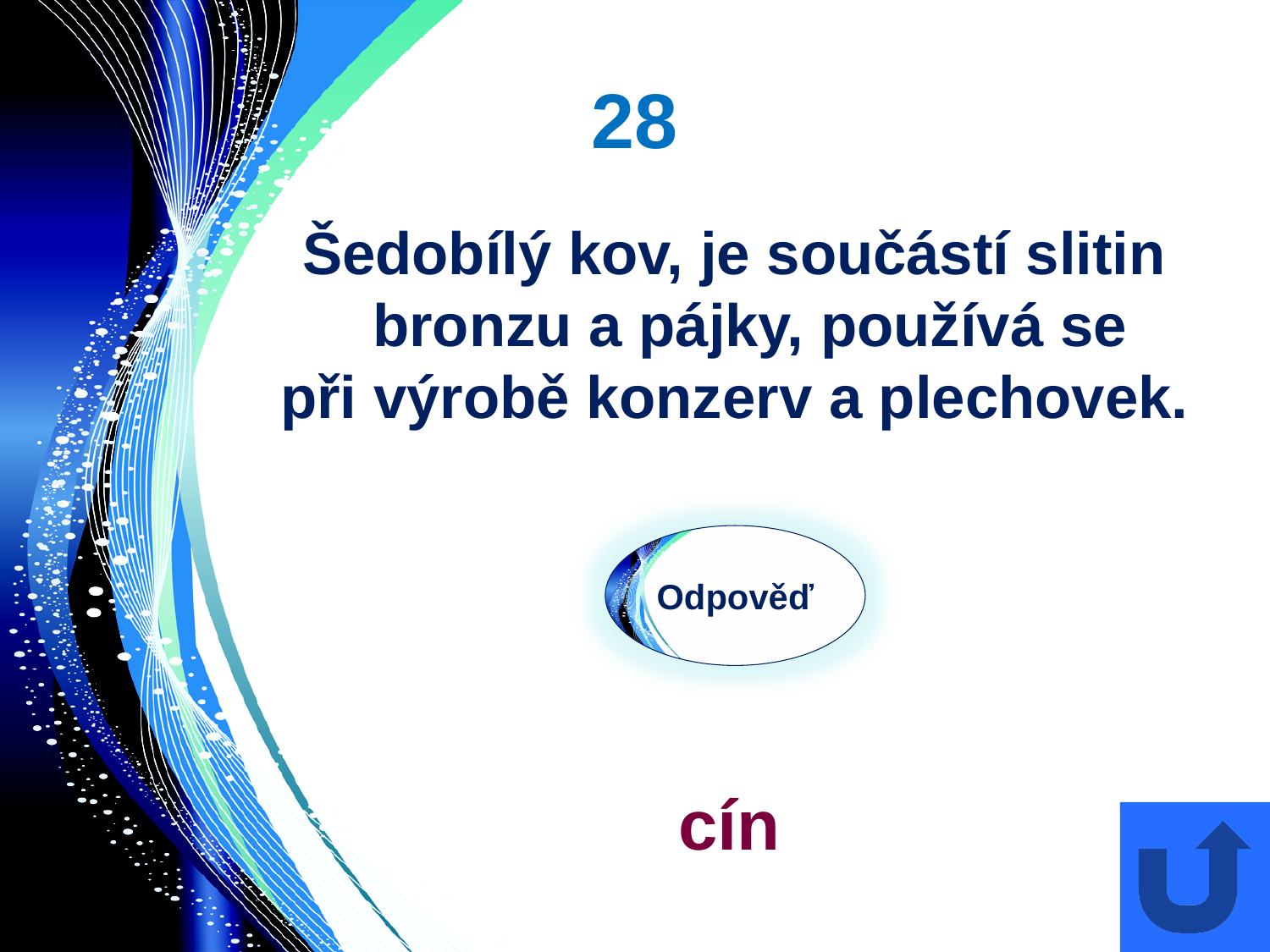

# 28
Šedobílý kov, je součástí slitin bronzu a pájky, používá se
při výrobě konzerv a plechovek.
Odpověď
cín